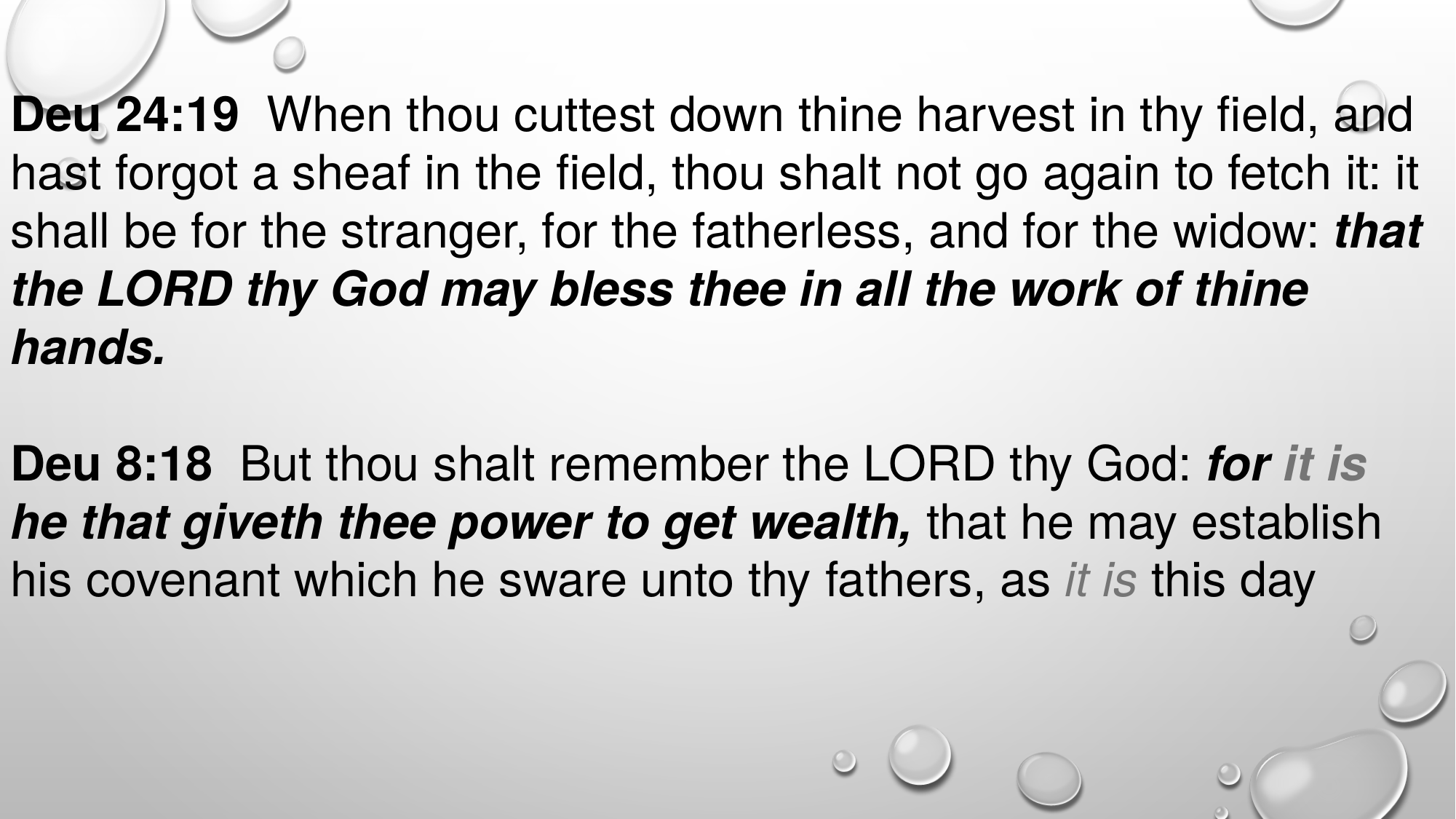

Deu 24:19  When thou cuttest down thine harvest in thy field, and hast forgot a sheaf in the field, thou shalt not go again to fetch it: it shall be for the stranger, for the fatherless, and for the widow: that the LORD thy God may bless thee in all the work of thine hands.

Deu 8:18  But thou shalt remember the LORD thy God: for it is he that giveth thee power to get wealth, that he may establish his covenant which he sware unto thy fathers, as it is this day